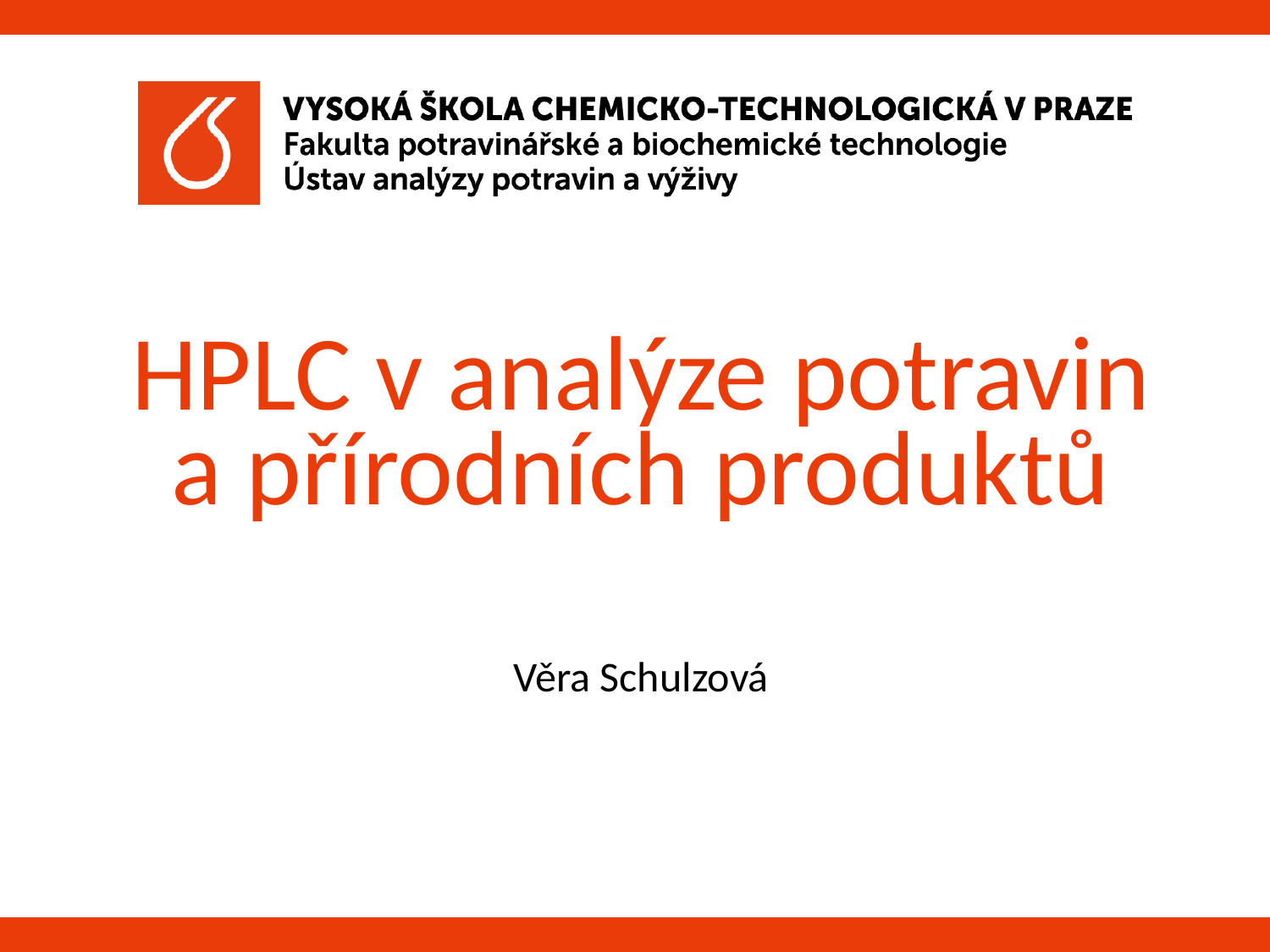

# HPLC v analýze potravin a přírodních produktů
Věra Schulzová